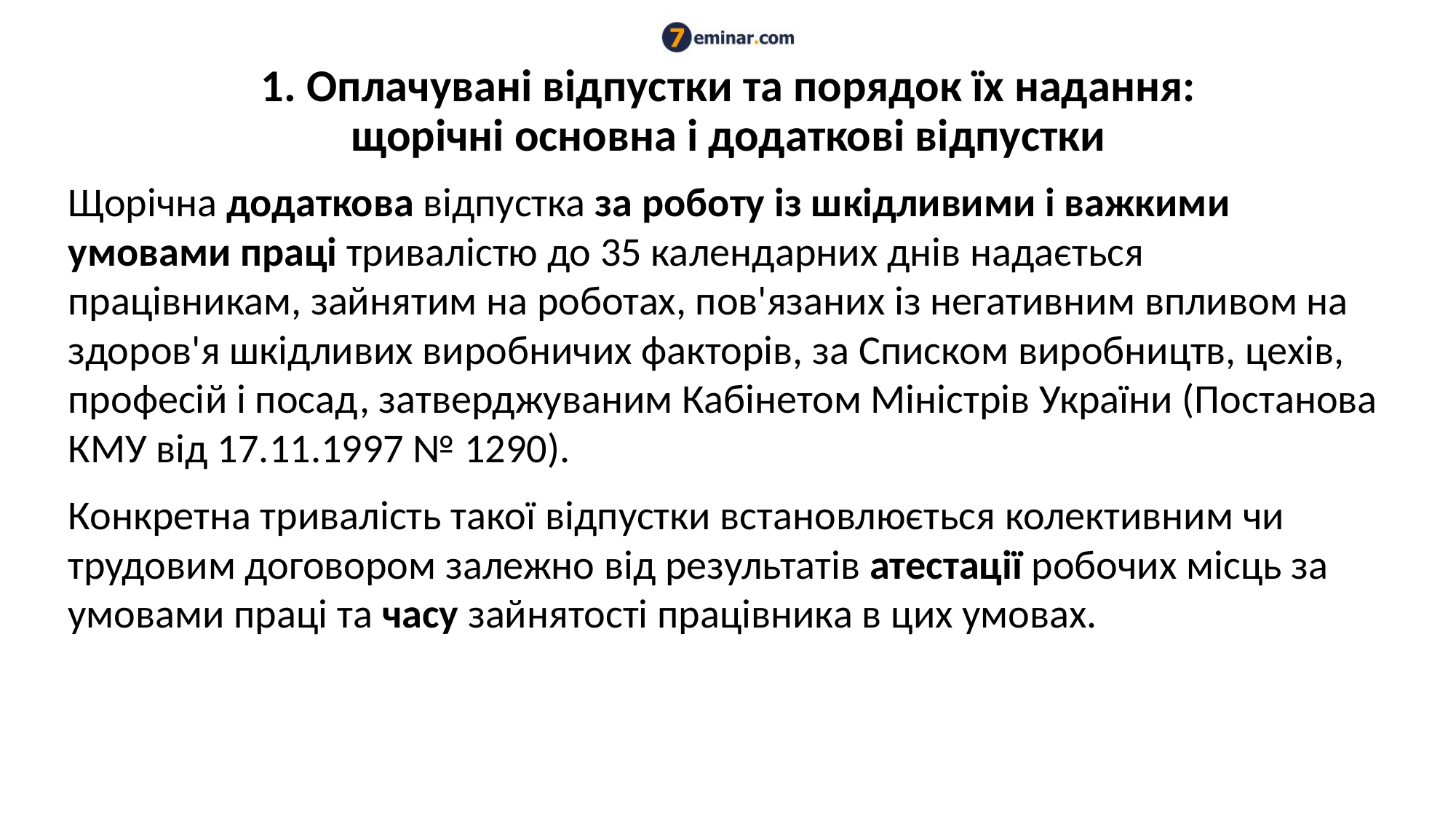

# 1. Оплачувані відпустки та порядок їх надання: щорічні основна і додаткові відпустки
Щорічна додаткова відпустка за роботу із шкідливими і важкими умовами праці тривалістю до 35 календарних днів надається працівникам, зайнятим на роботах, пов'язаних із негативним впливом на здоров'я шкідливих виробничих факторів, за Списком виробництв, цехів, професій і посад, затверджуваним Кабінетом Міністрів України (Постанова КМУ від 17.11.1997 № 1290).
Конкретна тривалість такої відпустки встановлюється колективним чи трудовим договором залежно від результатів атестації робочих місць за умовами праці та часу зайнятості працівника в цих умовах.

5